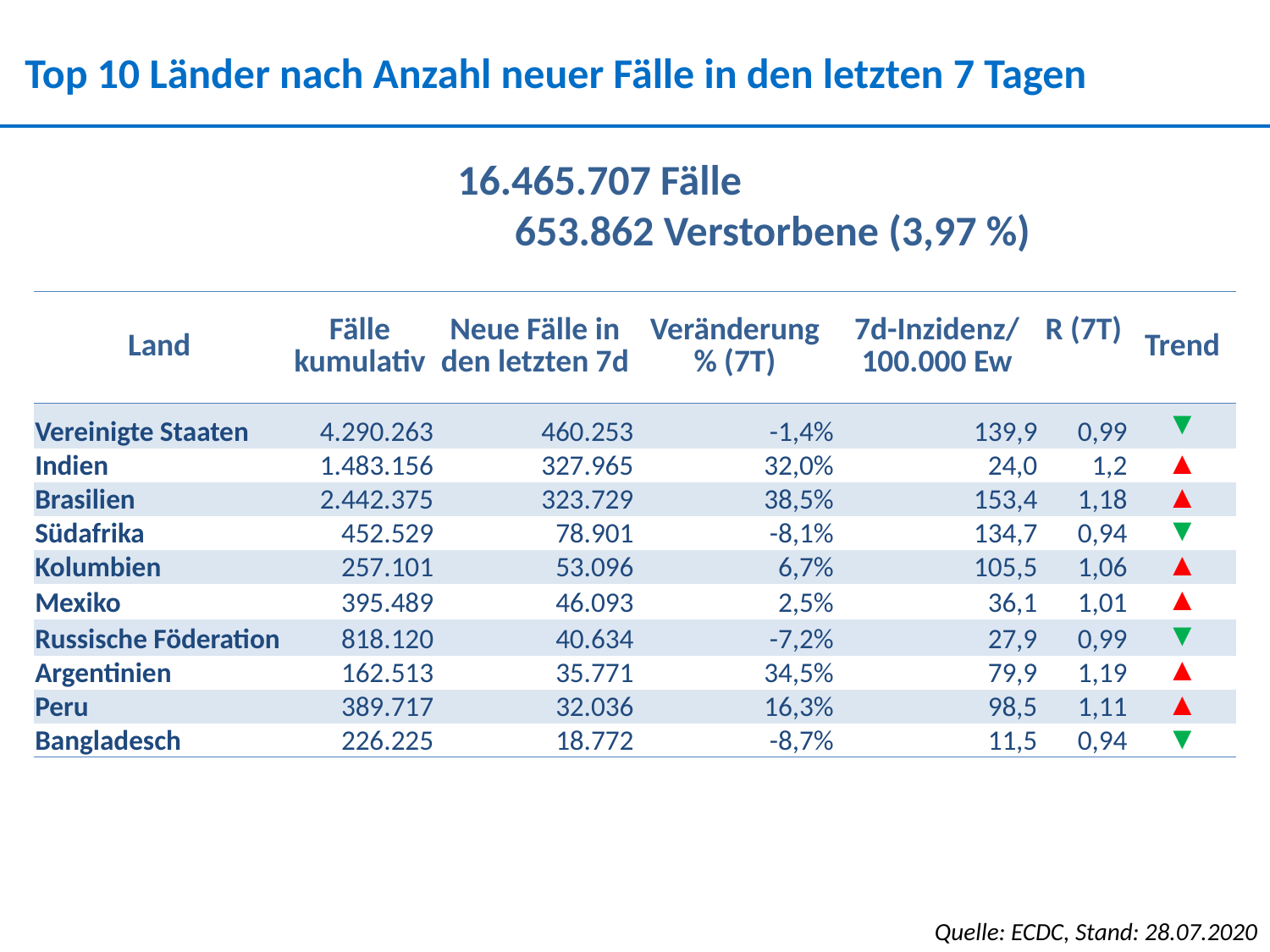

Top 10 Länder nach Anzahl neuer Fälle in den letzten 7 Tagen
16.465.707 Fälle
      653.862 Verstorbene (3,97 %)
| Land | Fälle kumulativ | Neue Fälle in den letzten 7d | Veränderung % (7T) | 7d-Inzidenz/ 100.000 Ew | R (7T) | Trend |
| --- | --- | --- | --- | --- | --- | --- |
| Vereinigte Staaten | 4.290.263 | 460.253 | -1,4% | 139,9 | 0,99 | ▼ |
| Indien | 1.483.156 | 327.965 | 32,0% | 24,0 | 1,2 | ▲ |
| Brasilien | 2.442.375 | 323.729 | 38,5% | 153,4 | 1,18 | ▲ |
| Südafrika | 452.529 | 78.901 | -8,1% | 134,7 | 0,94 | ▼ |
| Kolumbien | 257.101 | 53.096 | 6,7% | 105,5 | 1,06 | ▲ |
| Mexiko | 395.489 | 46.093 | 2,5% | 36,1 | 1,01 | ▲ |
| Russische Föderation | 818.120 | 40.634 | -7,2% | 27,9 | 0,99 | ▼ |
| Argentinien | 162.513 | 35.771 | 34,5% | 79,9 | 1,19 | ▲ |
| Peru | 389.717 | 32.036 | 16,3% | 98,5 | 1,11 | ▲ |
| Bangladesch | 226.225 | 18.772 | -8,7% | 11,5 | 0,94 | ▼ |
Quelle: ECDC, Stand: 28.07.2020